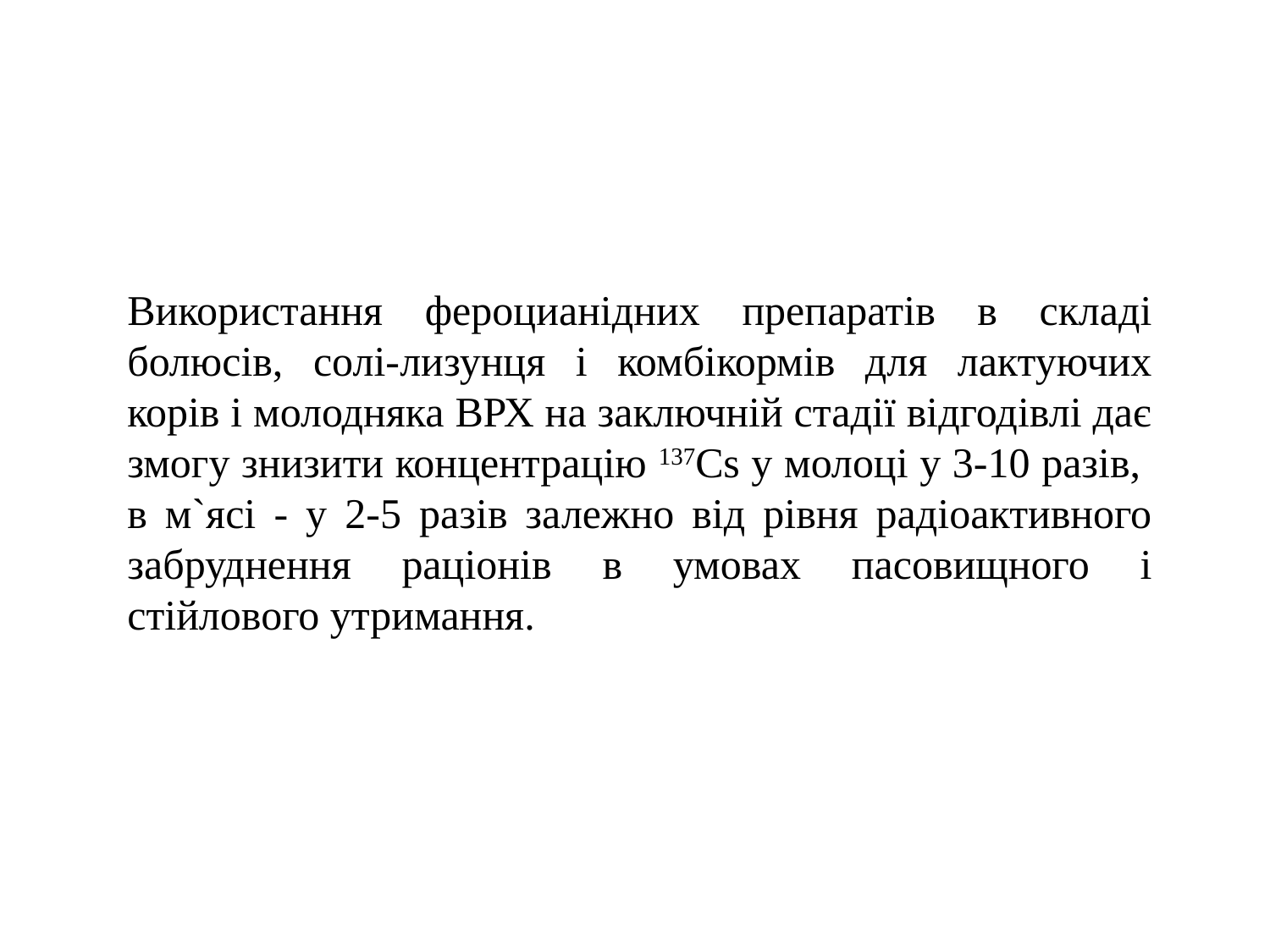

Використання фероцианідних препаратів в складі болюсів, солі-лизунця і комбікормів для лактуючих корів і молодняка ВРХ на заключній стадії відгодівлі дає змогу знизити концентрацію 137Cs у молоці у 3-10 разів,
в м`ясі - у 2-5 разів залежно від рівня радіоактивного забруднення раціонів в умовах пасовищного і стійлового утримання.